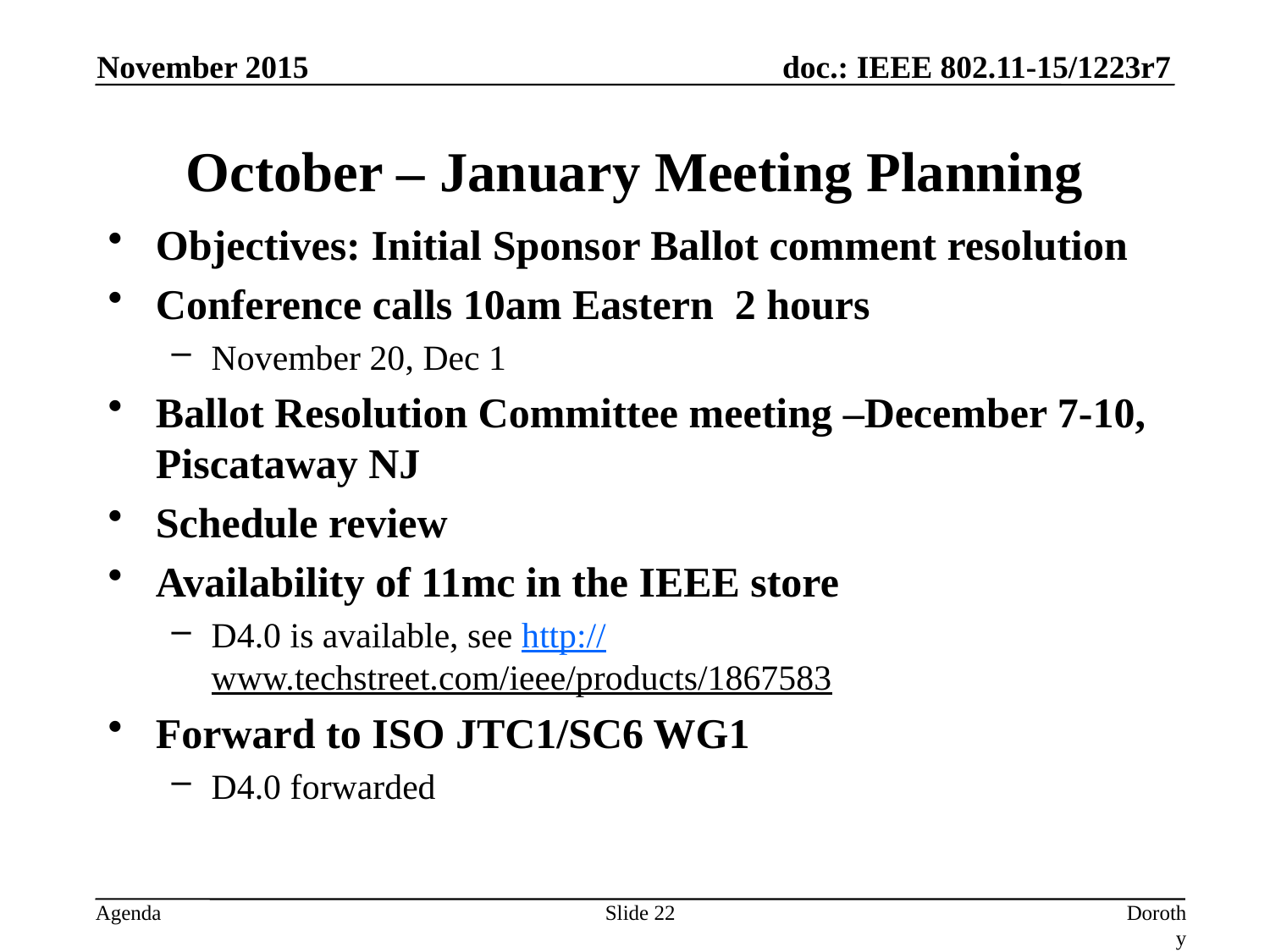

November 2015
# October – January Meeting Planning
Objectives: Initial Sponsor Ballot comment resolution
Conference calls 10am Eastern  2 hours
November 20, Dec 1
Ballot Resolution Committee meeting –December 7-10, Piscataway NJ
Schedule review
Availability of 11mc in the IEEE store
D4.0 is available, see http://www.techstreet.com/ieee/products/1867583
Forward to ISO JTC1/SC6 WG1
D4.0 forwarded
Slide 22
Dorothy Stanley, HPE-Aruba